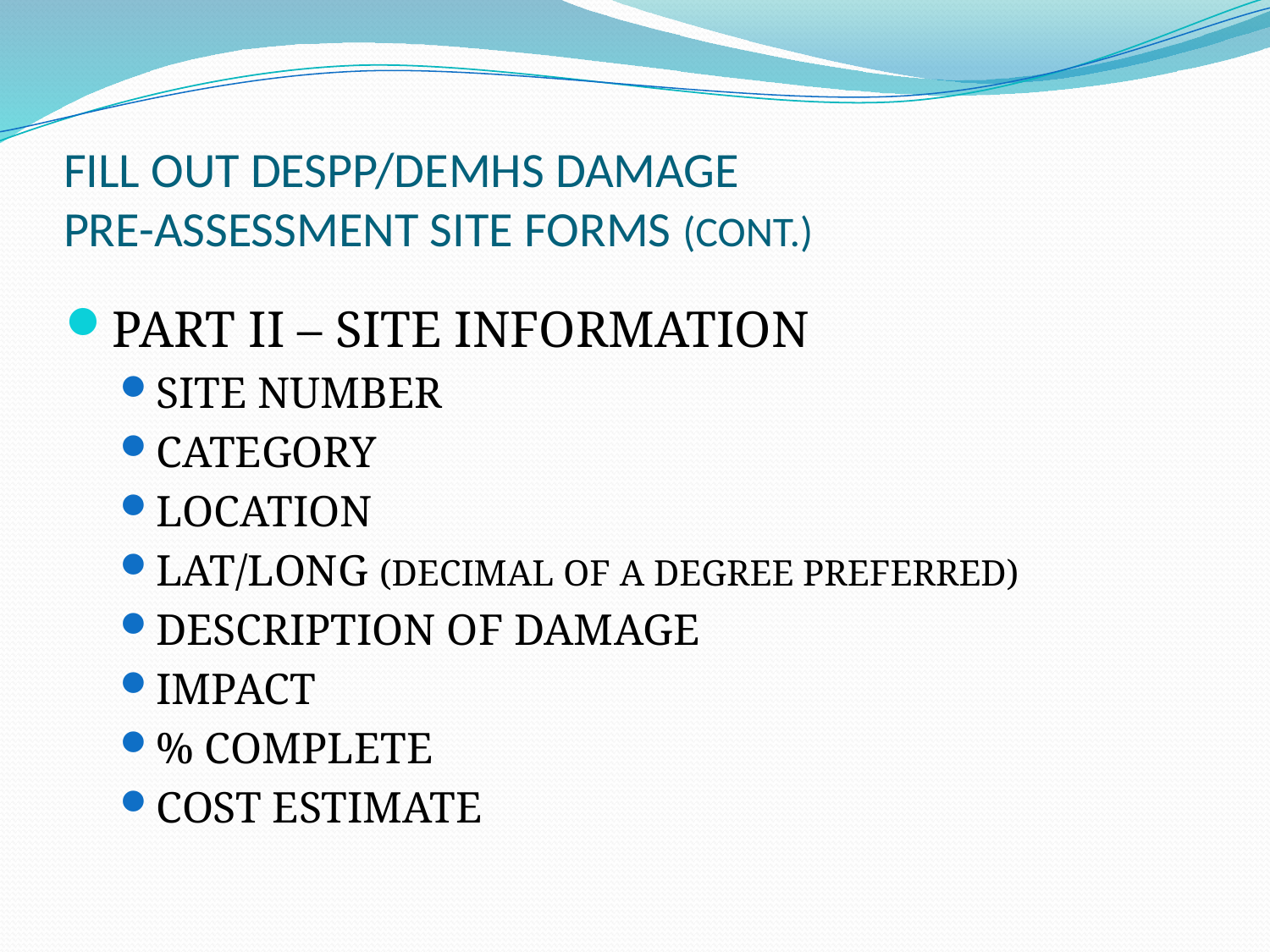

# FILL OUT DESPP/DEMHS DAMAGE PRE-ASSESSMENT SITE FORMS (CONT.)
PART II – SITE INFORMATION
SITE NUMBER
CATEGORY
LOCATION
LAT/LONG (DECIMAL OF A DEGREE PREFERRED)
DESCRIPTION OF DAMAGE
IMPACT
% COMPLETE
COST ESTIMATE